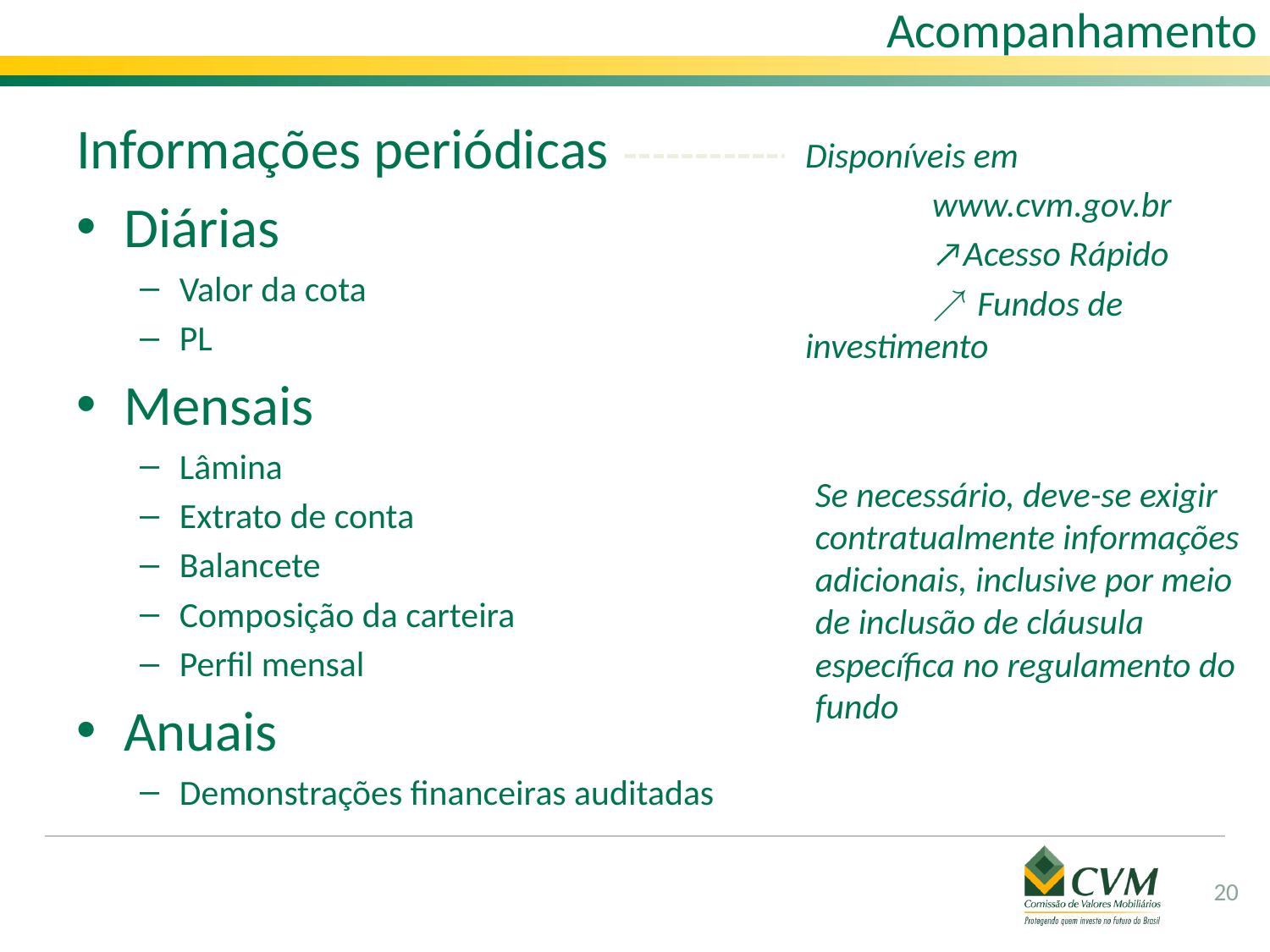

# Acompanhamento
Informações periódicas
Diárias
Valor da cota
PL
Mensais
Lâmina
Extrato de conta
Balancete
Composição da carteira
Perfil mensal
Anuais
Demonstrações financeiras auditadas

	Disponíveis em
		www.cvm.gov.br
		↗Acesso Rápido
		↗ Fundos de investimento
	Se necessário, deve-se exigir  contratualmente informações adicionais, inclusive por meio de inclusão de cláusula específica no regulamento do fundo
20